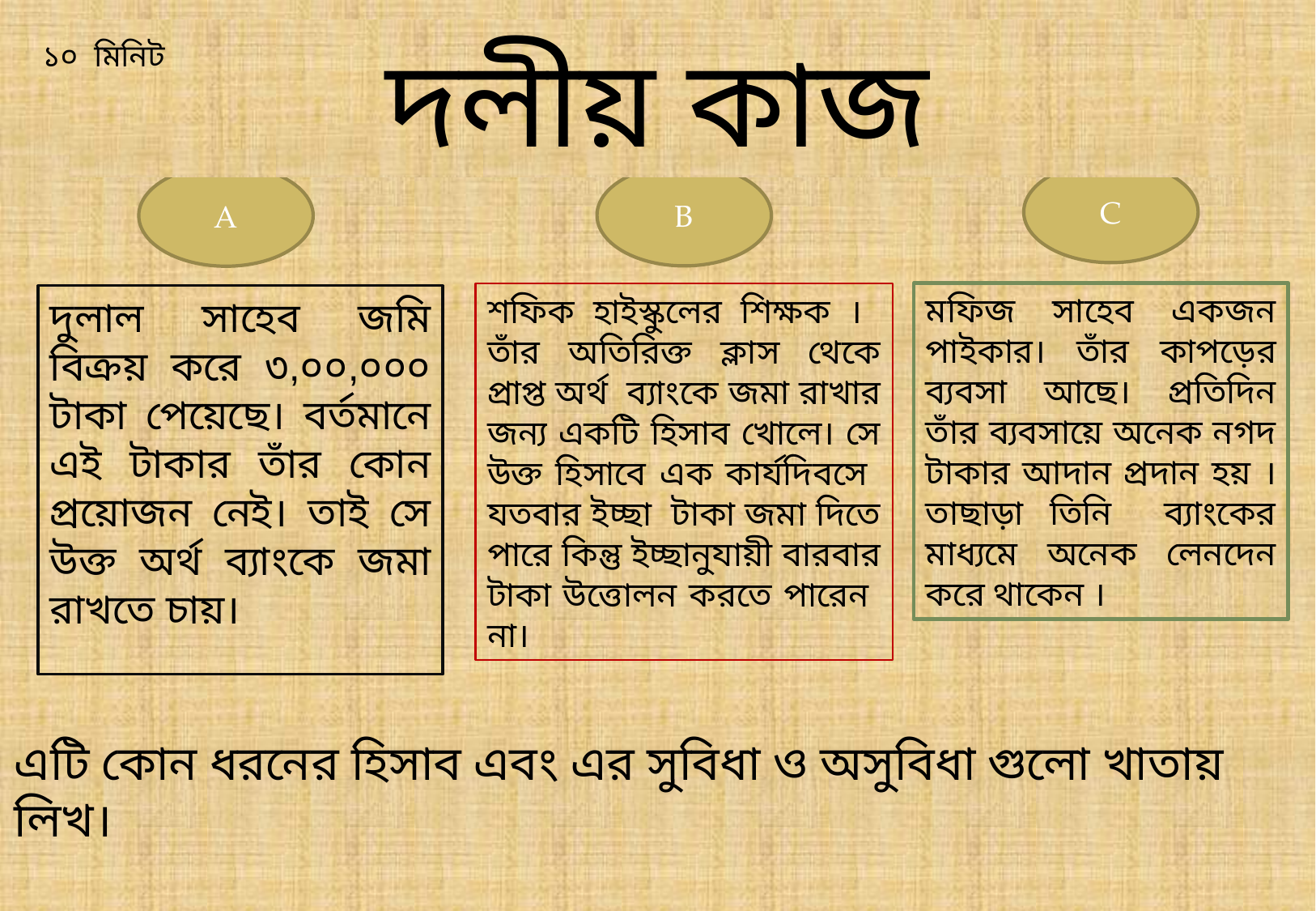

দলীয় কাজ
১০  মিনিট
C
B
A
মফিজ সাহেব একজন পাইকার। তাঁর কাপড়ের ব্যবসা আছে। প্রতিদিন তাঁর ব্যবসায়ে অনেক নগদ টাকার আদান প্রদান হয় । তাছাড়া তিনি  ব্যাংকের মাধ্যমে অনেক লেনদেন করে থাকেন ।
শফিক হাইস্কুলের শিক্ষক ।  তাঁর অতিরিক্ত ক্লাস থেকে প্রাপ্ত অর্থ  ব্যাংকে জমা রাখার জন্য একটি হিসাব খোলে। সে উক্ত হিসাবে এক কার্যদিবসে  যতবার ইচ্ছা  টাকা জমা দিতে পারে কিন্তু ইচ্ছানুযায়ী বারবার টাকা উত্তোলন করতে পারেন  না।
দুলাল সাহেব জমি বিক্রয় করে ৩,০০,০০০ টাকা পেয়েছে। বর্তমানে এই টাকার তাঁর কোন প্রয়োজন নেই। তাই সে উক্ত অর্থ ব্যাংকে জমা রাখতে চায়।

এটি কোন ধরনের হিসাব এবং এর সুবিধা ও অসুবিধা গুলো খাতায় লিখ।